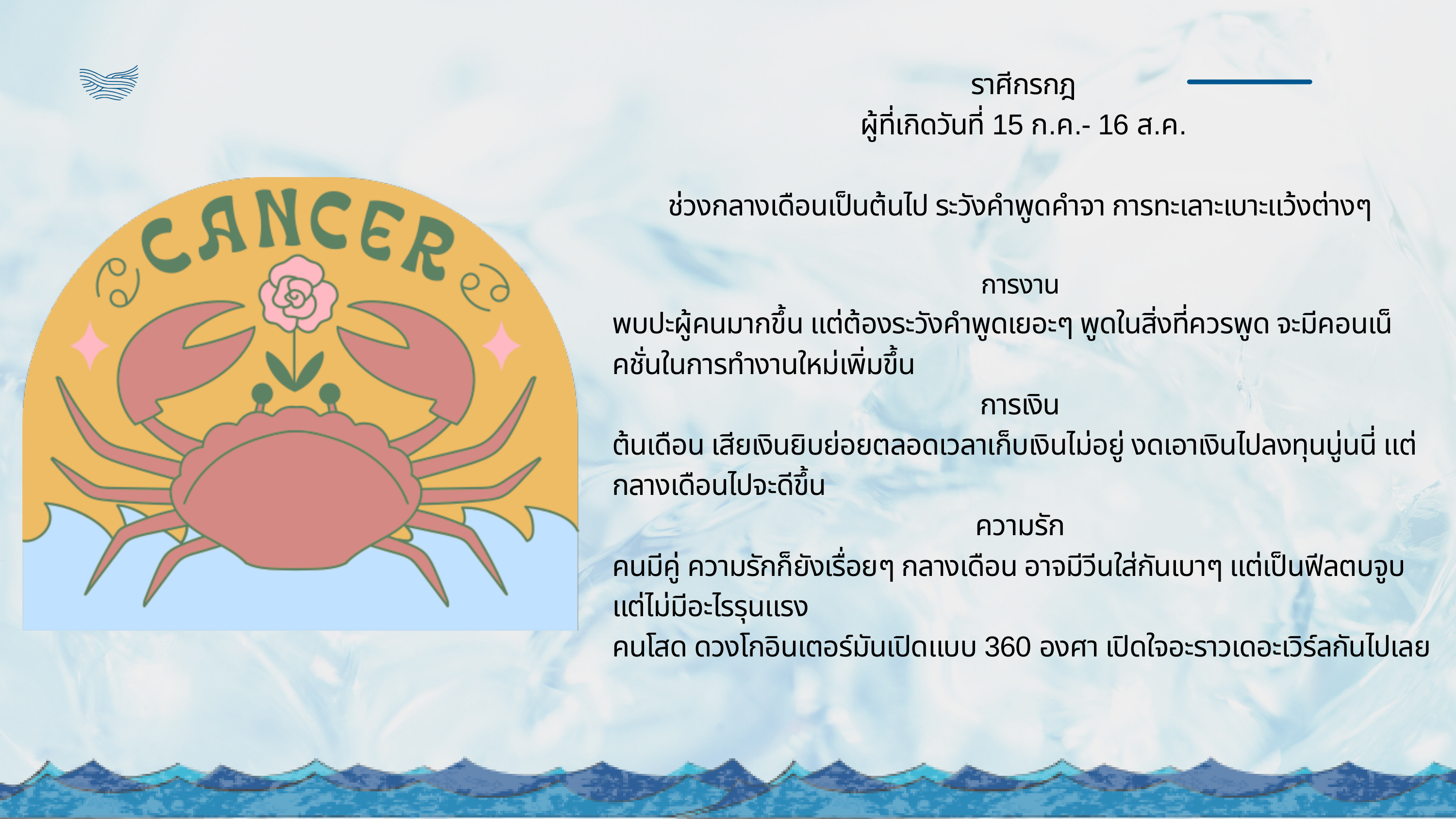

ราศีกรกฎ
ผู้ที่เกิดวันที่ 15 ก.ค.- 16 ส.ค.

ช่วงกลางเดือนเป็นต้นไป ระวังคำพูดคำจา การทะเลาะเบาะแว้งต่างๆ

การงาน
พบปะผู้คนมากขึ้น แต่ต้องระวังคำพูดเยอะๆ พูดในสิ่งที่ควรพูด จะมีคอนเน็คชั่นในการทำงานใหม่เพิ่มขึ้น
การเงิน
ต้นเดือน เสียเงินยิบย่อยตลอดเวลาเก็บเงินไม่อยู่ งดเอาเงินไปลงทุนนู่นนี่ แต่กลางเดือนไปจะดีขึ้น
ความรัก
คนมีคู่ ความรักก็ยังเรื่อยๆ กลางเดือน อาจมีวีนใส่กันเบาๆ แต่เป็นฟีลตบจูบ แต่ไม่มีอะไรรุนแรง
คนโสด ดวงโกอินเตอร์มันเปิดแบบ 360 องศา เปิดใจอะราวเดอะเวิร์ลกันไปเลย